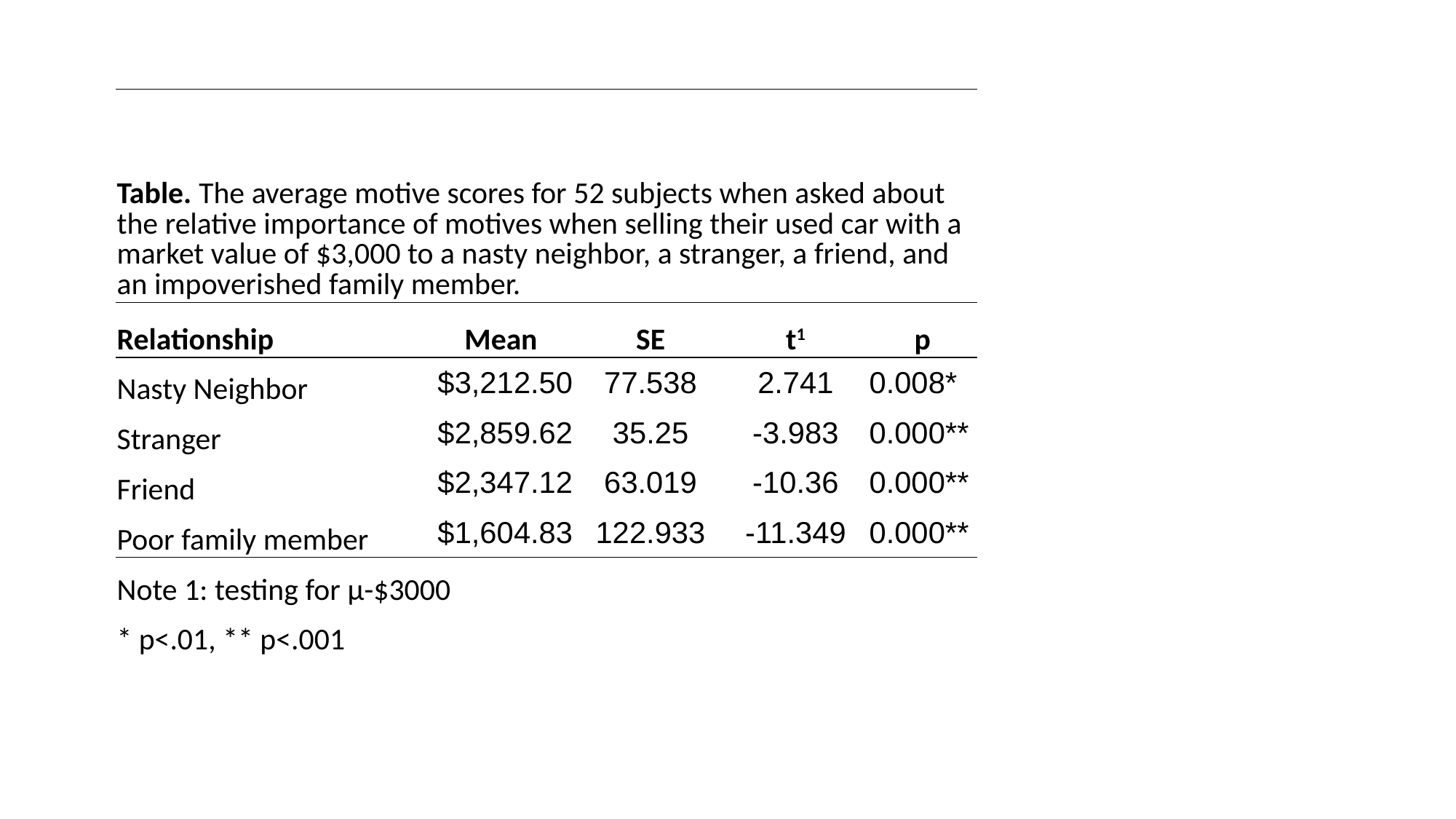

| Table. The average motive scores for 52 subjects when asked about the relative importance of motives when selling their used car with a market value of $3,000 to a nasty neighbor, a stranger, a friend, and an impoverished family member. |  |  |  |  |
| --- | --- | --- | --- | --- |
| Relationship | Mean | SE | t1 | p |
| Nasty Neighbor | $3,212.50 | 77.538 | 2.741 | 0.008\* |
| Stranger | $2,859.62 | 35.25 | -3.983 | 0.000\*\* |
| Friend | $2,347.12 | 63.019 | -10.36 | 0.000\*\* |
| Poor family member | $1,604.83 | 122.933 | -11.349 | 0.000\*\* |
| Note 1: testing for μ-$3000 |  |  |  |  |
| \* p<.01, \*\* p<.001 |  |  |  |  |